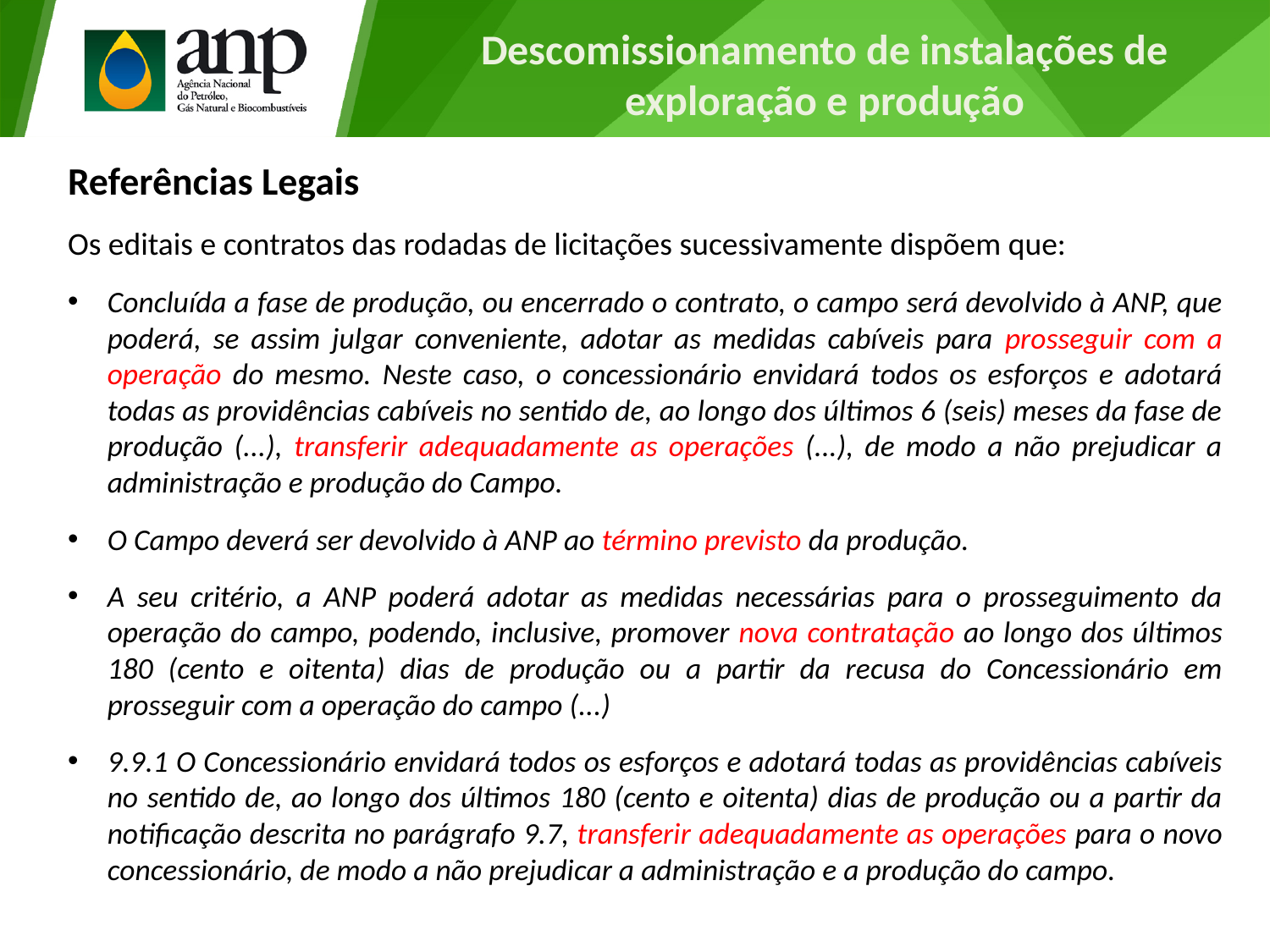

Descomissionamento de instalações de exploração e produção
Referências Legais
Os editais e contratos das rodadas de licitações sucessivamente dispõem que:
Concluída a fase de produção, ou encerrado o contrato, o campo será devolvido à ANP, que poderá, se assim julgar conveniente, adotar as medidas cabíveis para prosseguir com a operação do mesmo. Neste caso, o concessionário envidará todos os esforços e adotará todas as providências cabíveis no sentido de, ao longo dos últimos 6 (seis) meses da fase de produção (...), transferir adequadamente as operações (...), de modo a não prejudicar a administração e produção do Campo.
O Campo deverá ser devolvido à ANP ao término previsto da produção.
A seu critério, a ANP poderá adotar as medidas necessárias para o prosseguimento da operação do campo, podendo, inclusive, promover nova contratação ao longo dos últimos 180 (cento e oitenta) dias de produção ou a partir da recusa do Concessionário em prosseguir com a operação do campo (...)
9.9.1 O Concessionário envidará todos os esforços e adotará todas as providências cabíveis no sentido de, ao longo dos últimos 180 (cento e oitenta) dias de produção ou a partir da notificação descrita no parágrafo 9.7, transferir adequadamente as operações para o novo concessionário, de modo a não prejudicar a administração e a produção do campo.